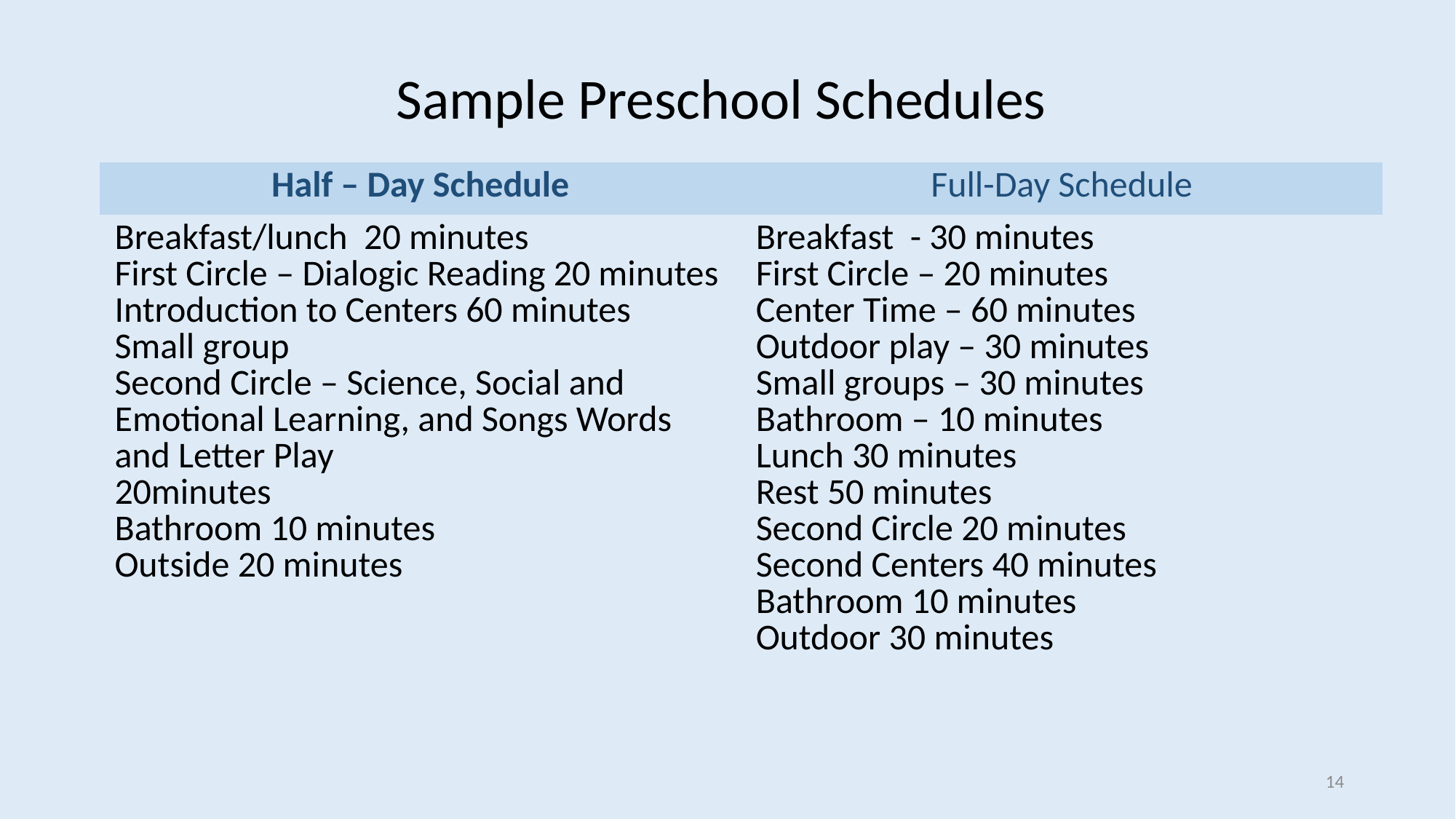

# Sample Preschool Schedules
| Half – Day Schedule | Full-Day Schedule |
| --- | --- |
| Breakfast/lunch 20 minutes First Circle – Dialogic Reading 20 minutes Introduction to Centers 60 minutes Small group Second Circle – Science, Social and Emotional Learning, and Songs Words and Letter Play 20minutes Bathroom 10 minutes Outside 20 minutes | Breakfast - 30 minutes First Circle – 20 minutes Center Time – 60 minutes Outdoor play – 30 minutes Small groups – 30 minutes Bathroom – 10 minutes Lunch 30 minutes Rest 50 minutes Second Circle 20 minutes Second Centers 40 minutes Bathroom 10 minutes Outdoor 30 minutes |
14